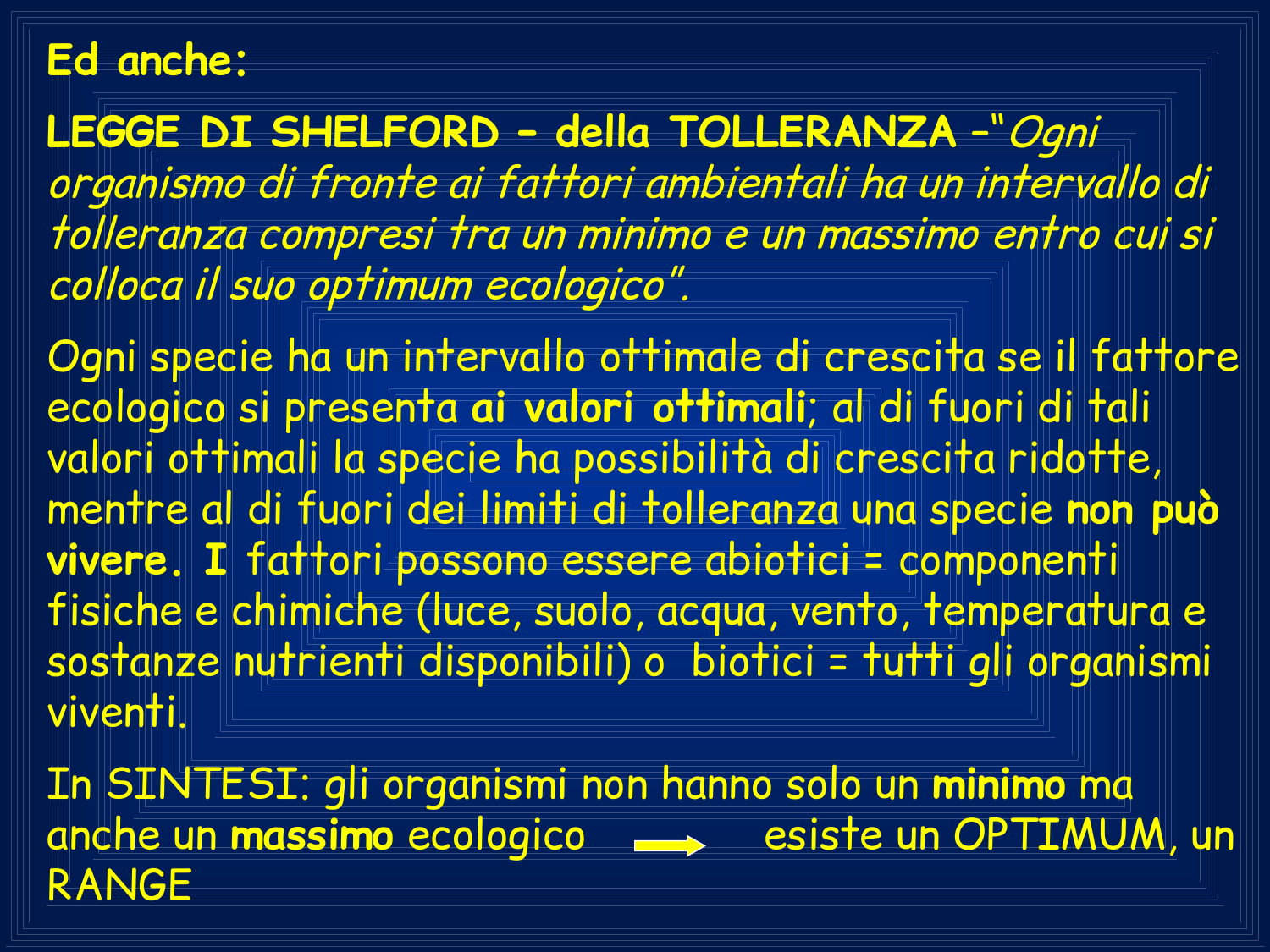

Ed anche:
LEGGE DI SHELFORD – della TOLLERANZA –“Ogni organismo di fronte ai fattori ambientali ha un intervallo di tolleranza compresi tra un minimo e un massimo entro cui si colloca il suo optimum ecologico”.
Ogni specie ha un intervallo ottimale di crescita se il fattore ecologico si presenta ai valori ottimali; al di fuori di tali valori ottimali la specie ha possibilità di crescita ridotte, mentre al di fuori dei limiti di tolleranza una specie non può vivere. I fattori possono essere abiotici = componenti fisiche e chimiche (luce, suolo, acqua, vento, temperatura e sostanze nutrienti disponibili) o  biotici = tutti gli organismi viventi.
In SINTESI: gli organismi non hanno solo un minimo ma anche un massimo ecologico              esiste un OPTIMUM, un  RANGE